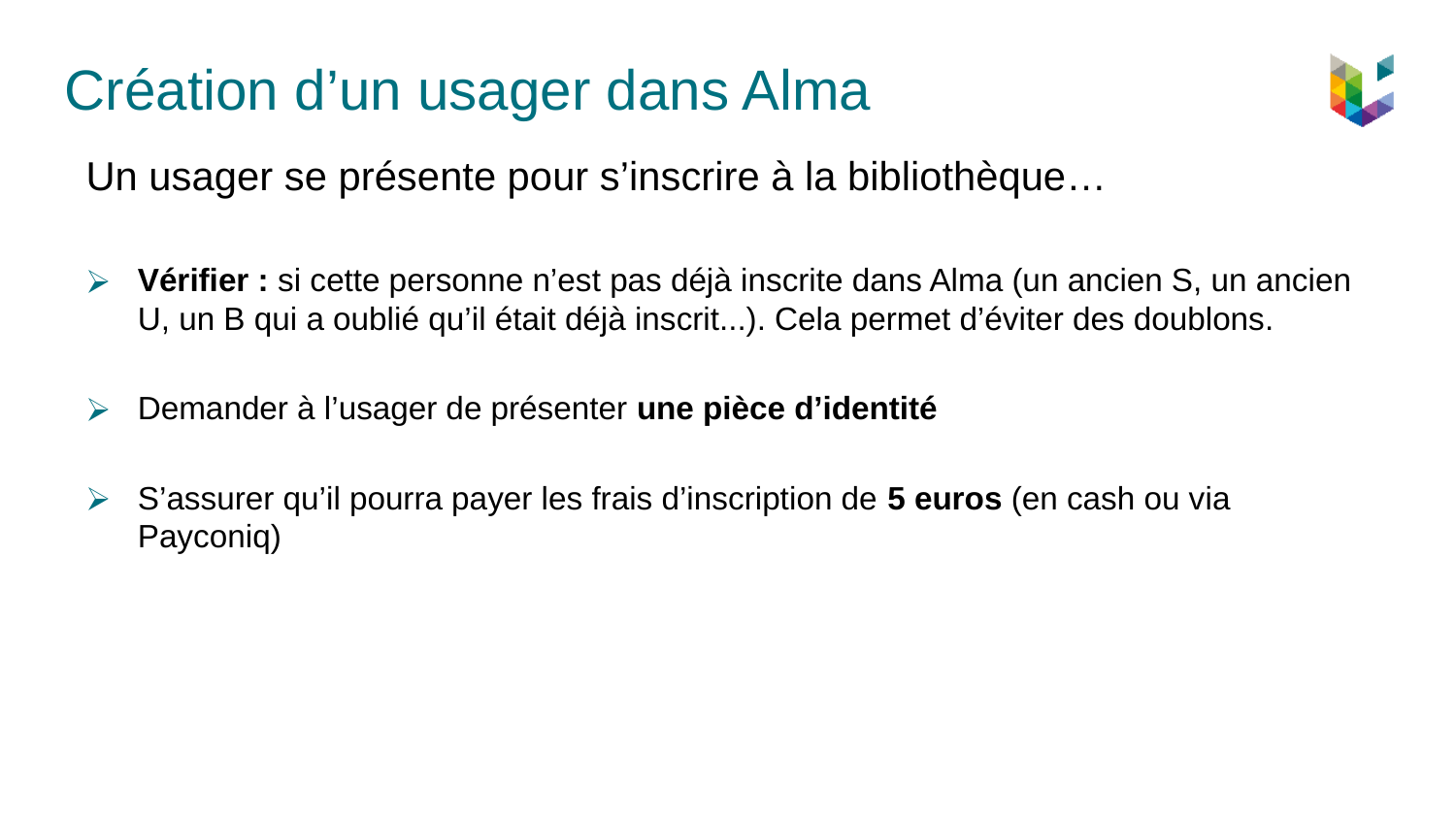

# Création d’un usager dans Alma
Un usager se présente pour s’inscrire à la bibliothèque…

Vérifier : si cette personne n’est pas déjà inscrite dans Alma (un ancien S, un ancien U, un B qui a oublié qu’il était déjà inscrit...). Cela permet d’éviter des doublons.

Demander à l’usager de présenter une pièce d’identité

S’assurer qu’il pourra payer les frais d’inscription de 5 euros (en cash ou via Payconiq)